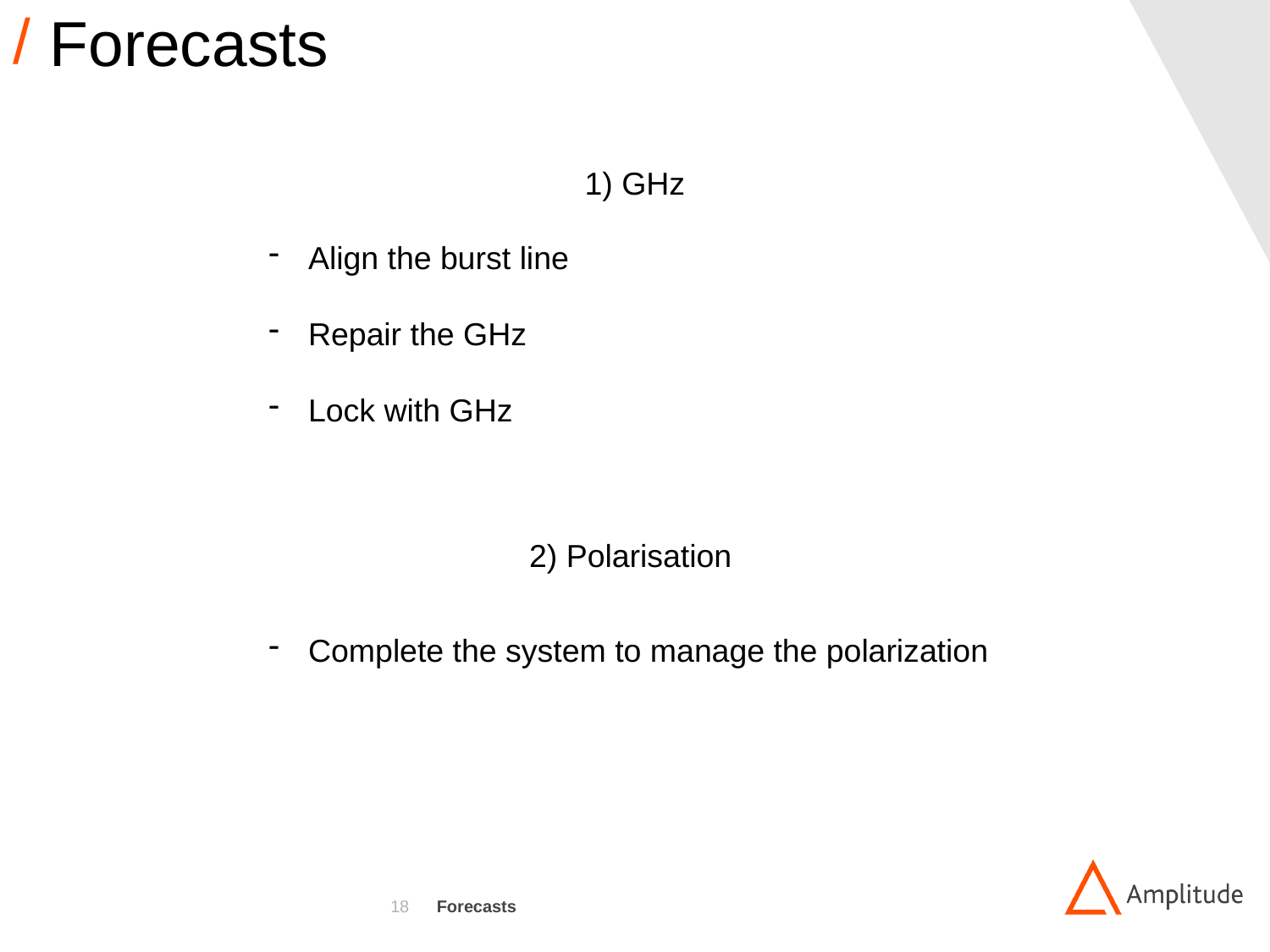

# Forecasts
1) GHz
Align the burst line

Repair the GHz

Lock with GHz
2) Polarisation
Complete the system to manage the polarization

18
Forecasts